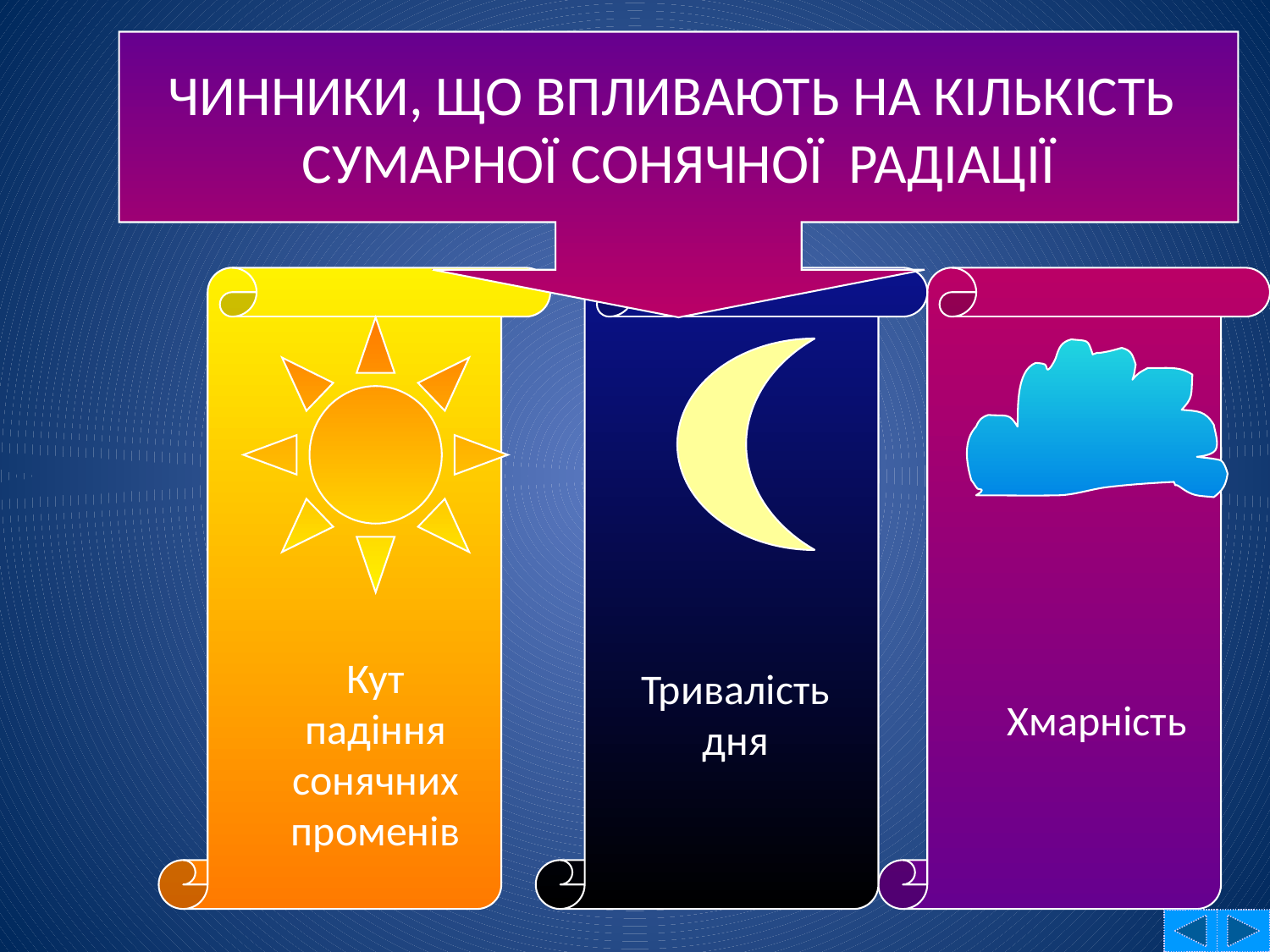

ЧИННИКИ, ЩО ВПЛИВАЮТЬ НА КІЛЬКІСТЬ
СУМАРНОЇ СОНЯЧНОЇ  РАДІАЦІЇ

Кут падіння сонячних променів
Тривалість дня
Хмарність